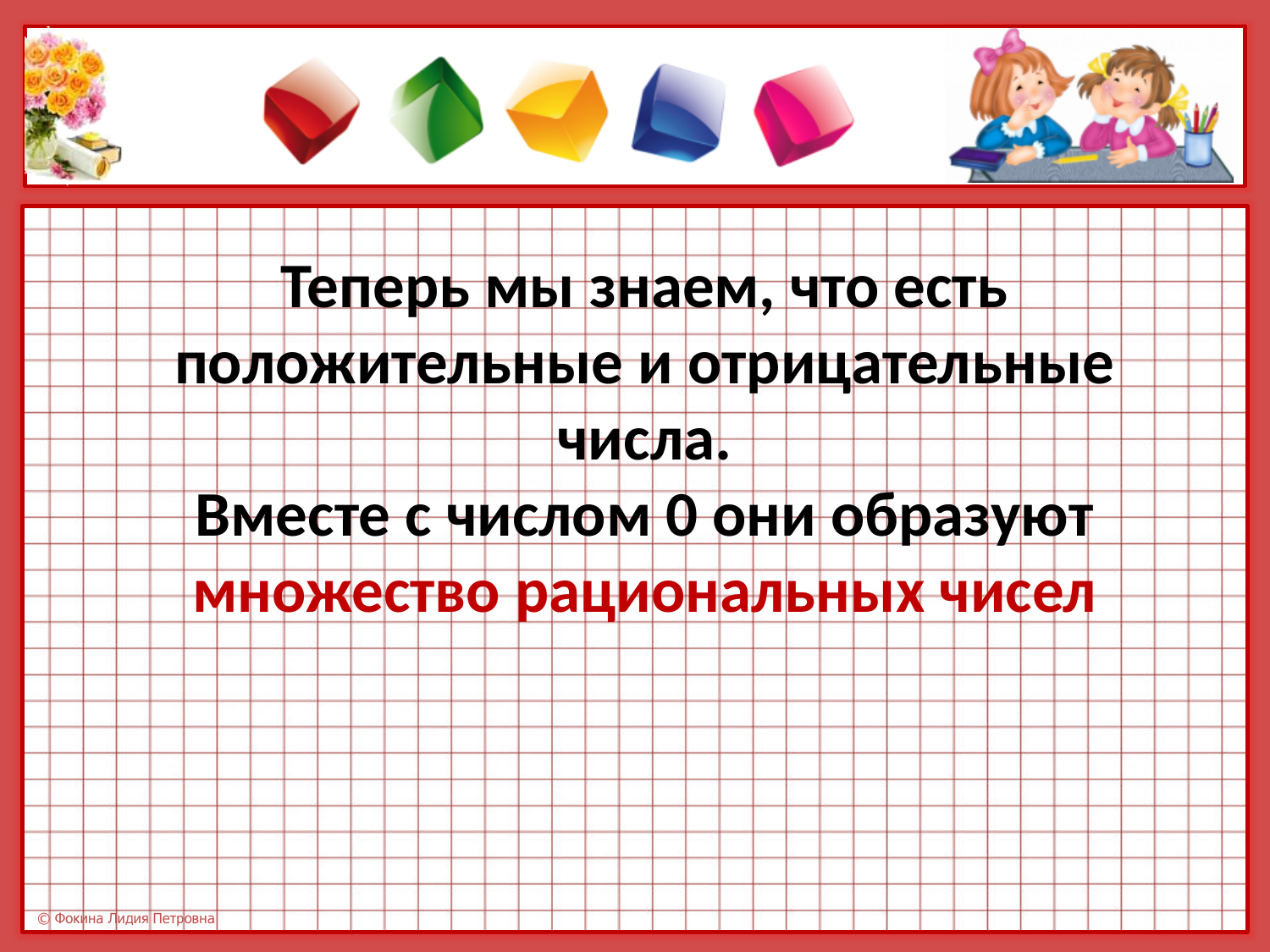

# Теперь мы знаем, что есть положительные и отрицательные числа. Вместе с числом 0 они образуют множество рациональных чисел